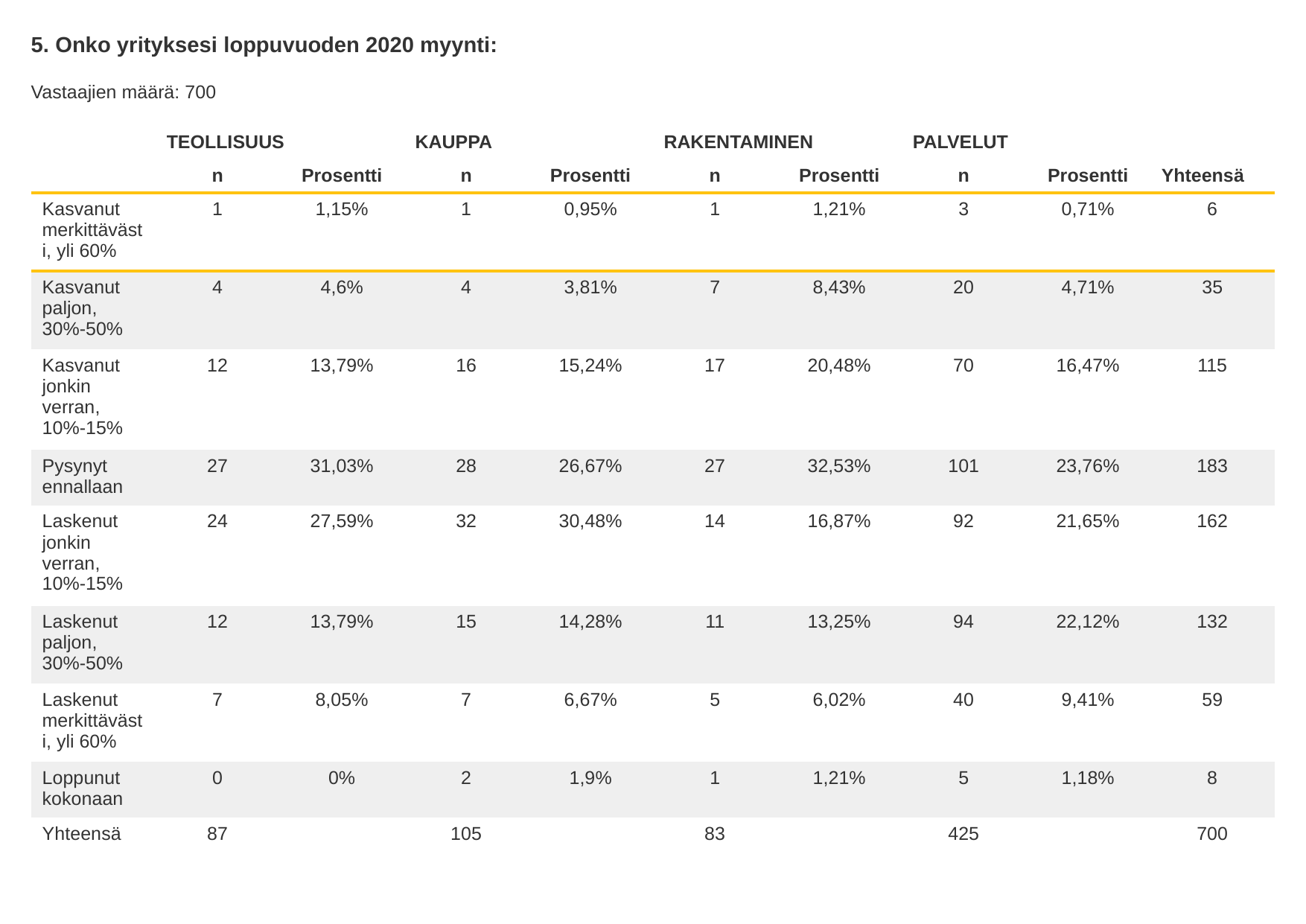

5. Onko yrityksesi loppuvuoden 2020 myynti:
Vastaajien määrä: 700
|  | TEOLLISUUS |  | KAUPPA |  | RAKENTAMINEN |  | PALVELUT |  |  |
| --- | --- | --- | --- | --- | --- | --- | --- | --- | --- |
|  | n | Prosentti | n | Prosentti | n | Prosentti | n | Prosentti | Yhteensä |
| Kasvanut merkittävästi, yli 60% | 1 | 1,15% | 1 | 0,95% | 1 | 1,21% | 3 | 0,71% | 6 |
| Kasvanut paljon, 30%-50% | 4 | 4,6% | 4 | 3,81% | 7 | 8,43% | 20 | 4,71% | 35 |
| Kasvanut jonkin verran, 10%-15% | 12 | 13,79% | 16 | 15,24% | 17 | 20,48% | 70 | 16,47% | 115 |
| Pysynyt ennallaan | 27 | 31,03% | 28 | 26,67% | 27 | 32,53% | 101 | 23,76% | 183 |
| Laskenut jonkin verran, 10%-15% | 24 | 27,59% | 32 | 30,48% | 14 | 16,87% | 92 | 21,65% | 162 |
| Laskenut paljon, 30%-50% | 12 | 13,79% | 15 | 14,28% | 11 | 13,25% | 94 | 22,12% | 132 |
| Laskenut merkittävästi, yli 60% | 7 | 8,05% | 7 | 6,67% | 5 | 6,02% | 40 | 9,41% | 59 |
| Loppunut kokonaan | 0 | 0% | 2 | 1,9% | 1 | 1,21% | 5 | 1,18% | 8 |
| Yhteensä | 87 |  | 105 |  | 83 |  | 425 |  | 700 |